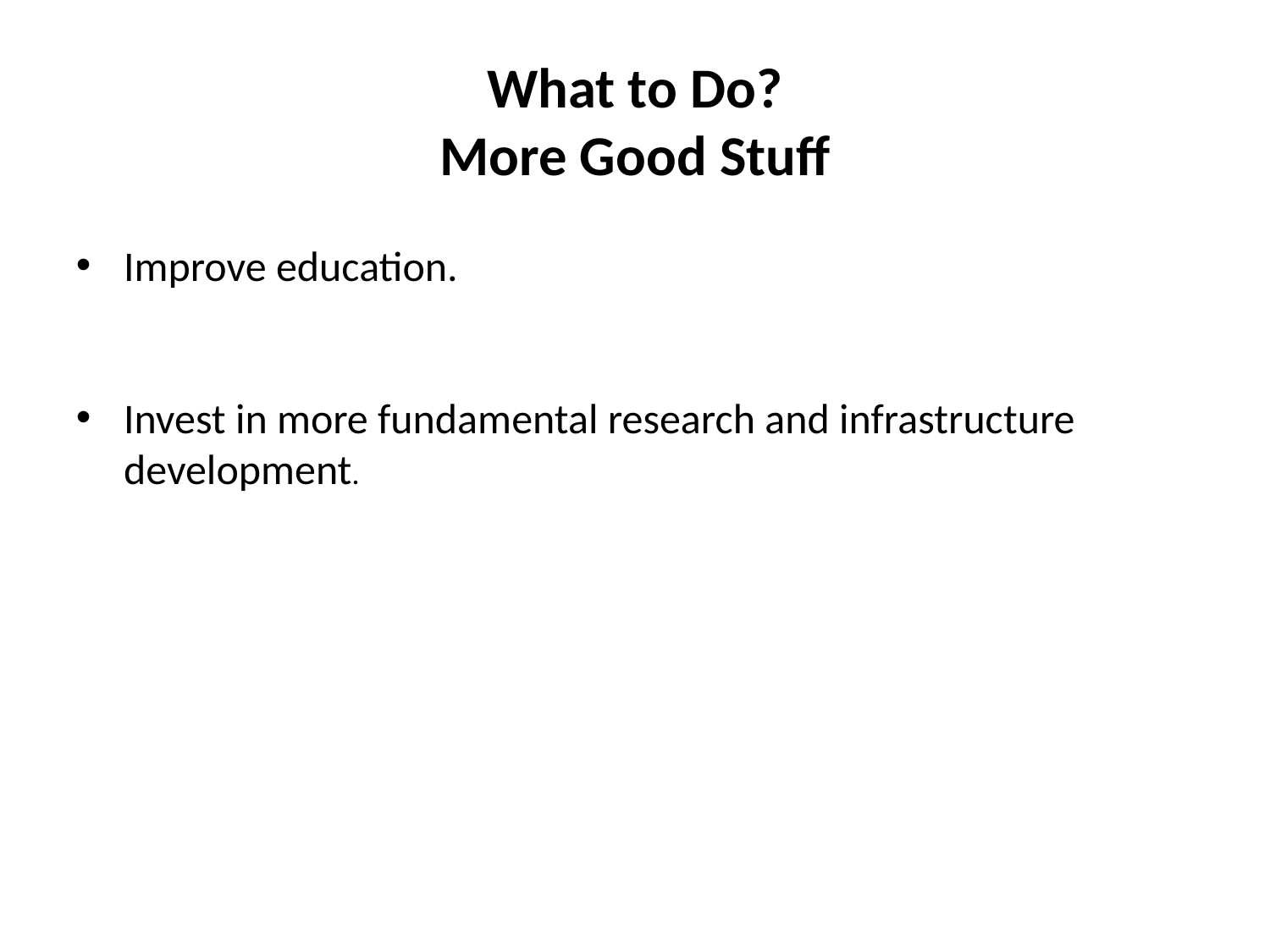

# What to Do? More Good Stuff
Improve education.

Invest in more fundamental research and infrastructure development.